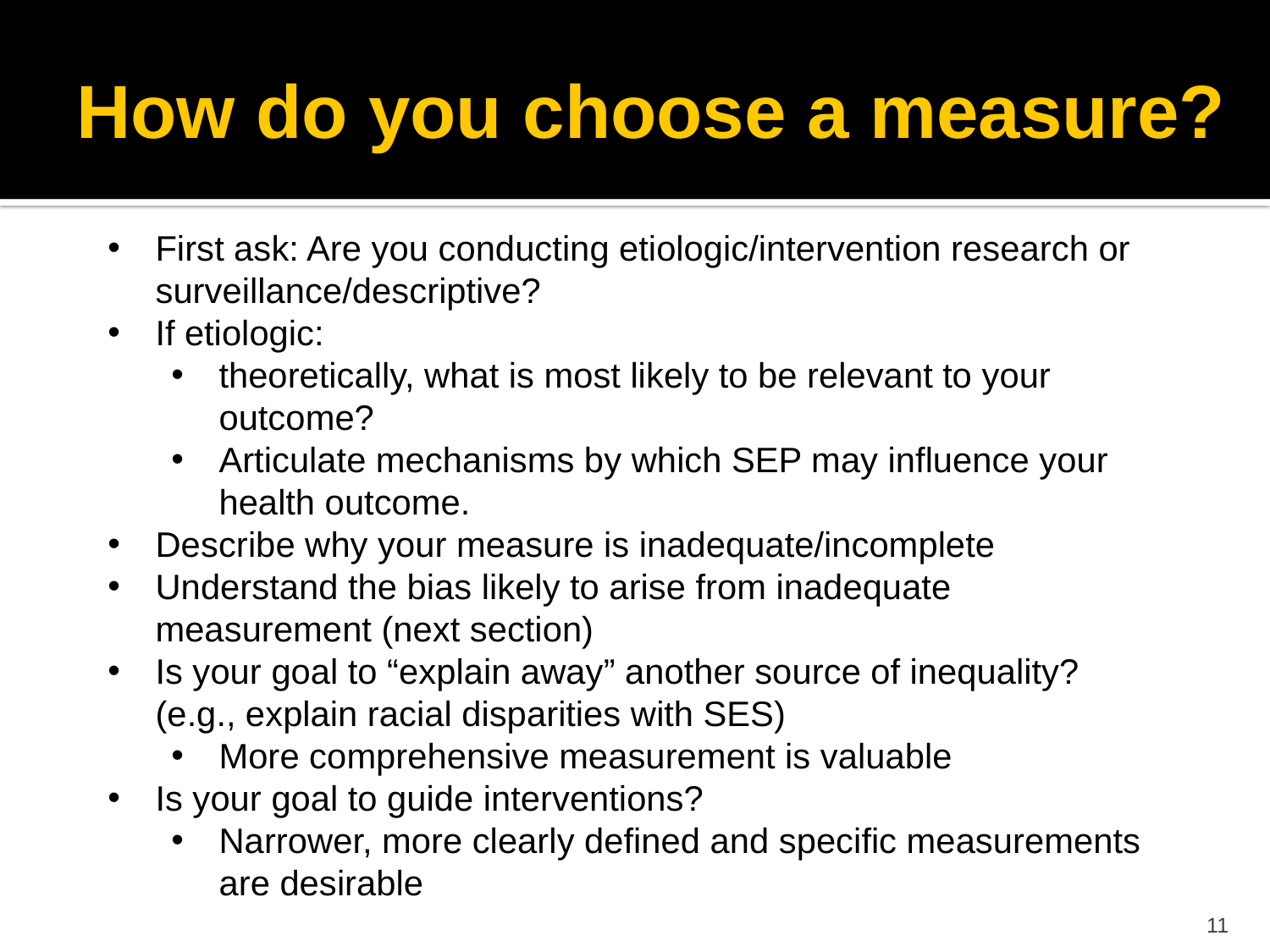

# How do you choose a measure?
First ask: Are you conducting etiologic/intervention research or surveillance/descriptive?
If etiologic:
theoretically, what is most likely to be relevant to your outcome?
Articulate mechanisms by which SEP may influence your health outcome.
Describe why your measure is inadequate/incomplete
Understand the bias likely to arise from inadequate measurement (next section)
Is your goal to “explain away” another source of inequality? (e.g., explain racial disparities with SES)
More comprehensive measurement is valuable
Is your goal to guide interventions?
Narrower, more clearly defined and specific measurements are desirable

11